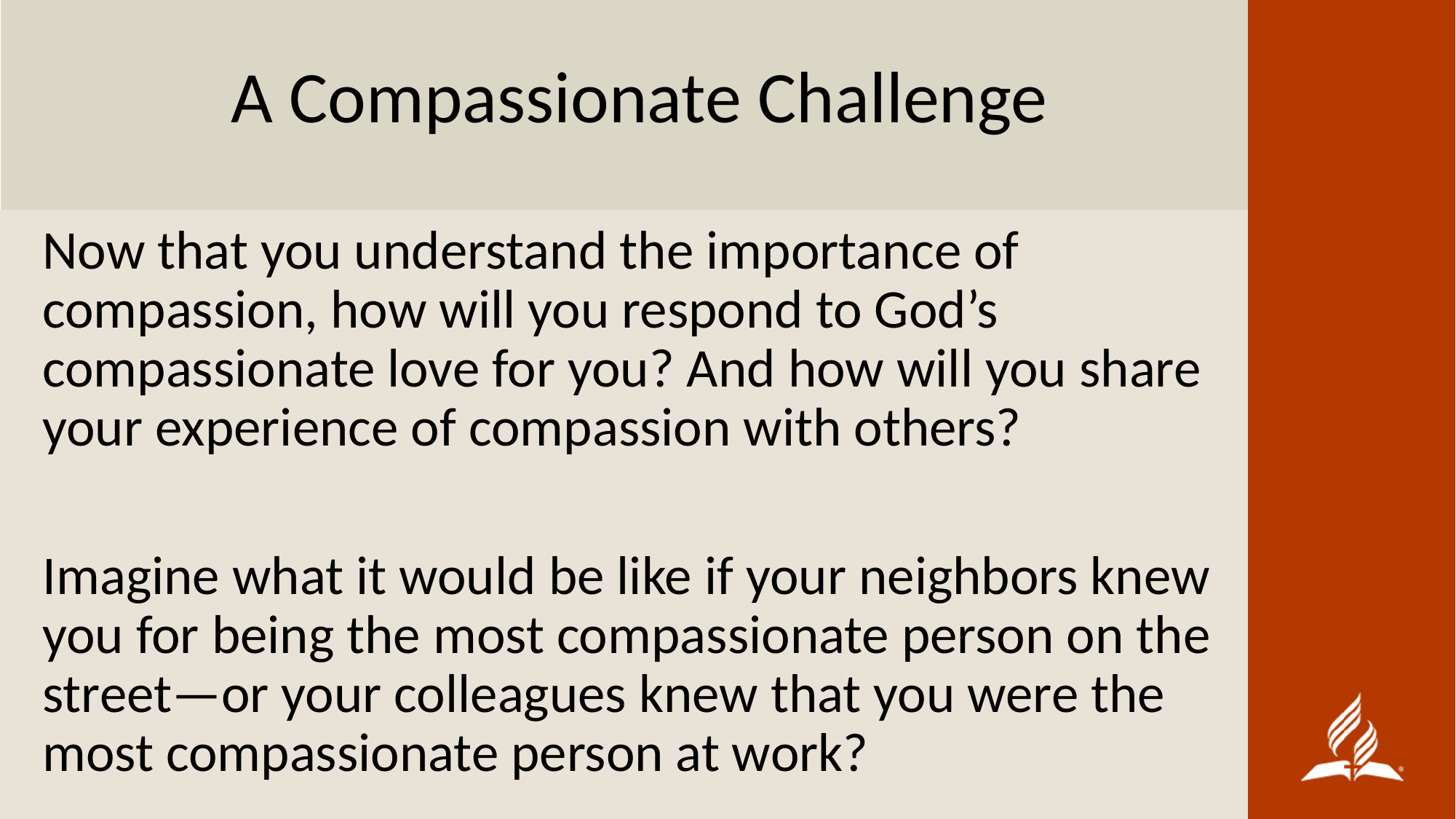

# A Compassionate Challenge
Now that you understand the importance of compassion, how will you respond to God’s compassionate love for you? And how will you share your experience of compassion with others?

Imagine what it would be like if your neighbors knew you for being the most compassionate person on the street—or your colleagues knew that you were the most compassionate person at work?